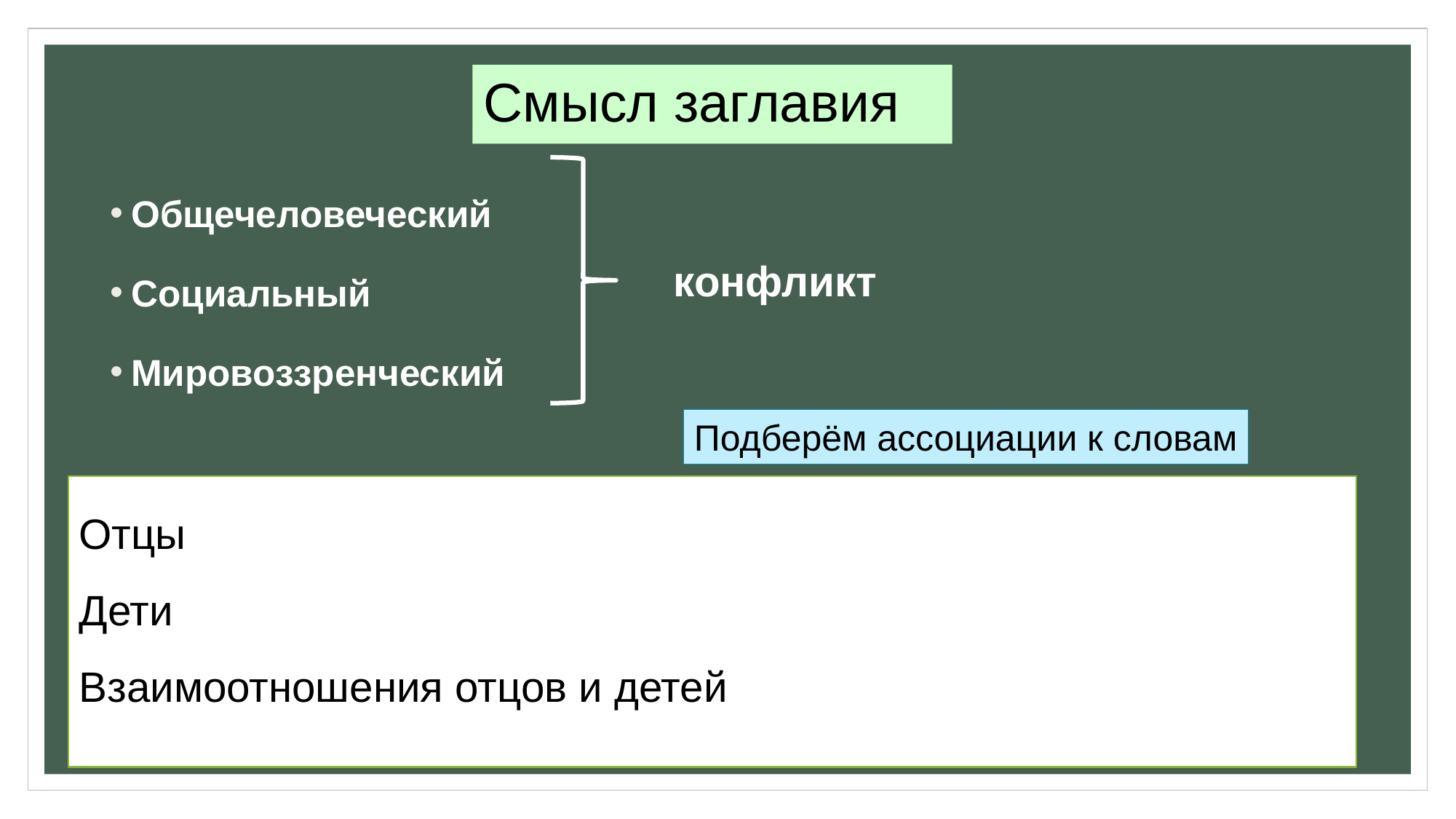

# Смысл заглавия

Общечеловеческий
Социальный
Мировоззренческий
конфликт
Подберём ассоциации к словам
Отцы
Дети
Взаимоотношения отцов и детей